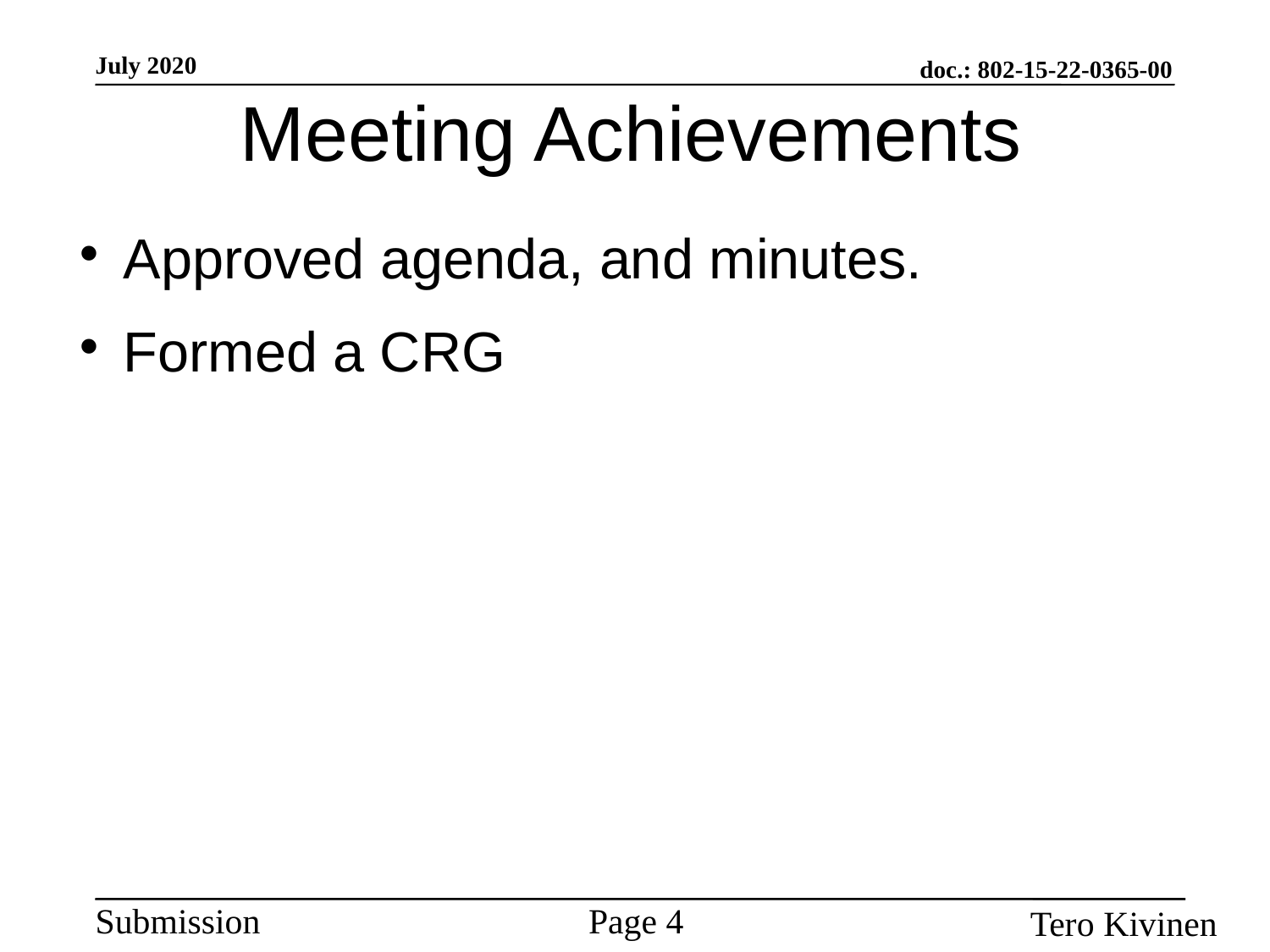

Meeting Achievements

Approved agenda, and minutes.
Formed a CRG